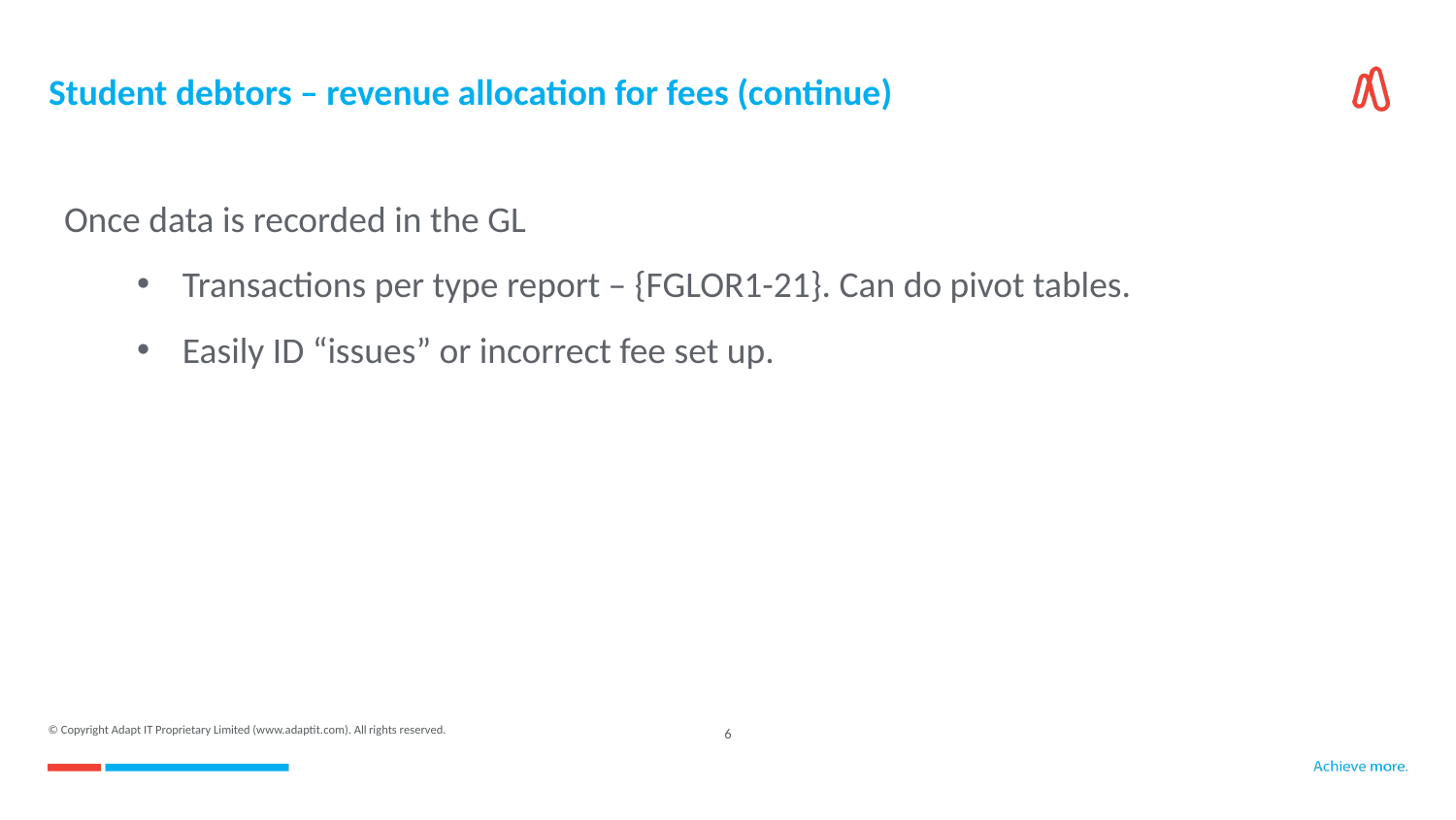

# Student debtors – revenue allocation for fees (continue)
Once data is recorded in the GL
Transactions per type report – {FGLOR1-21}. Can do pivot tables.
Easily ID “issues” or incorrect fee set up.